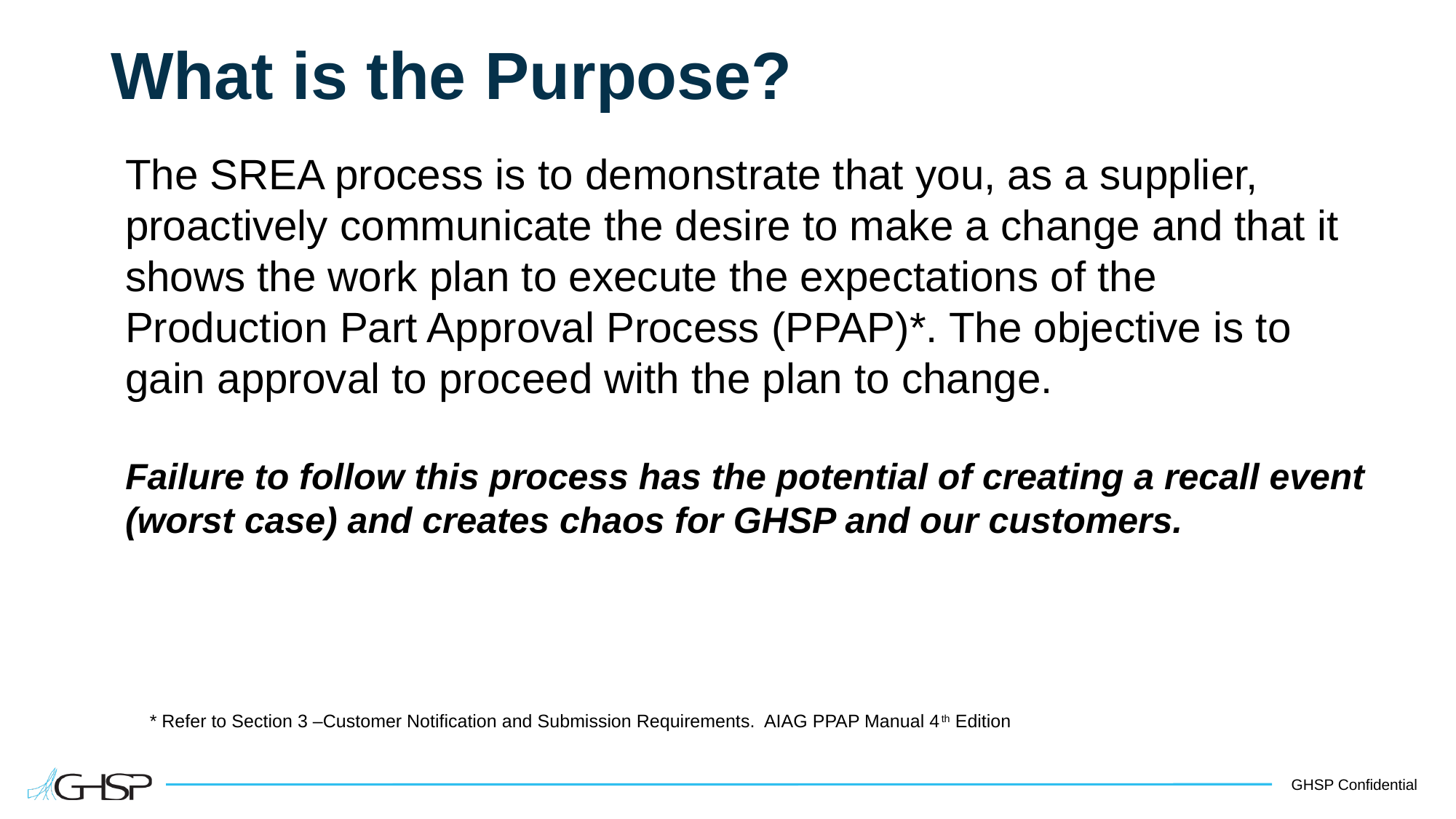

# What is the Purpose?
The SREA process is to demonstrate that you, as a supplier, proactively communicate the desire to make a change and that it shows the work plan to execute the expectations of the Production Part Approval Process (PPAP)*. The objective is to gain approval to proceed with the plan to change.

Failure to follow this process has the potential of creating a recall event (worst case) and creates chaos for GHSP and our customers.
* Refer to Section 3 –Customer Notification and Submission Requirements.  AIAG PPAP Manual 4th Edition